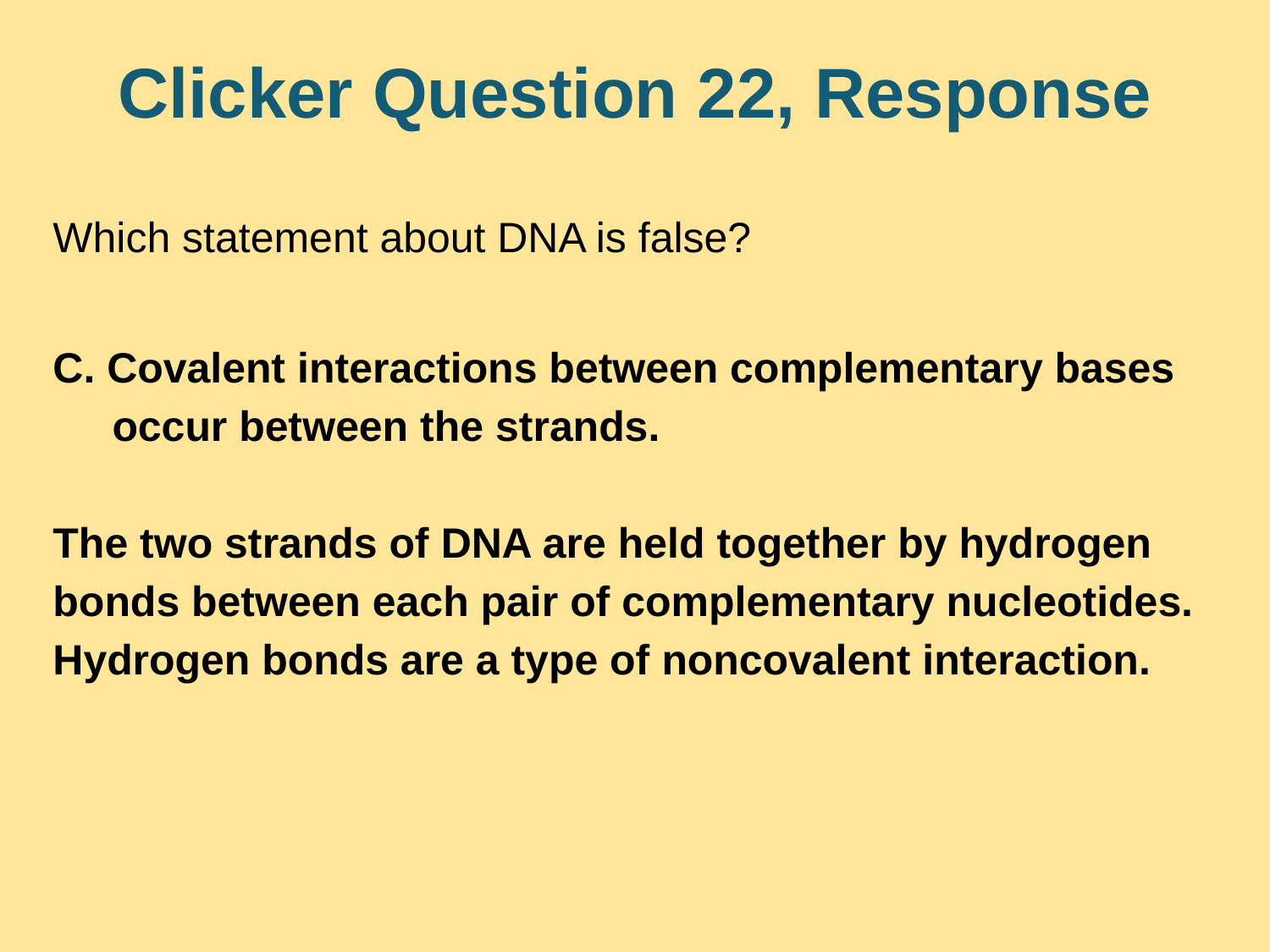

# Clicker Question 22, Response
Which statement about DNA is false?

C. Covalent interactions between complementary bases
     occur between the strands.

The two strands of DNA are held together by hydrogen bonds between each pair of complementary nucleotides. Hydrogen bonds are a type of noncovalent interaction.